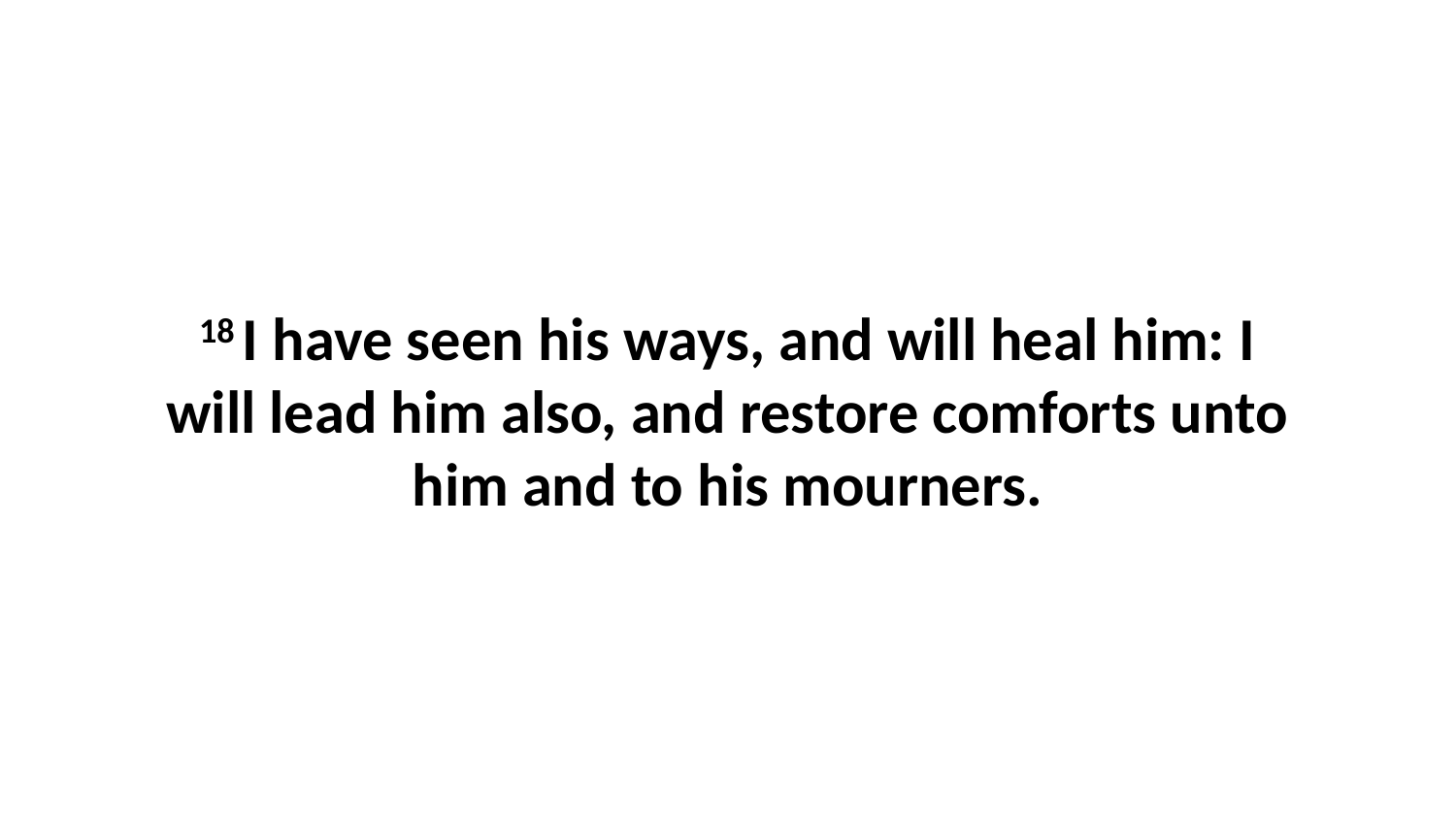

18 I have seen his ways, and will heal him: I will lead him also, and restore comforts unto him and to his mourners.